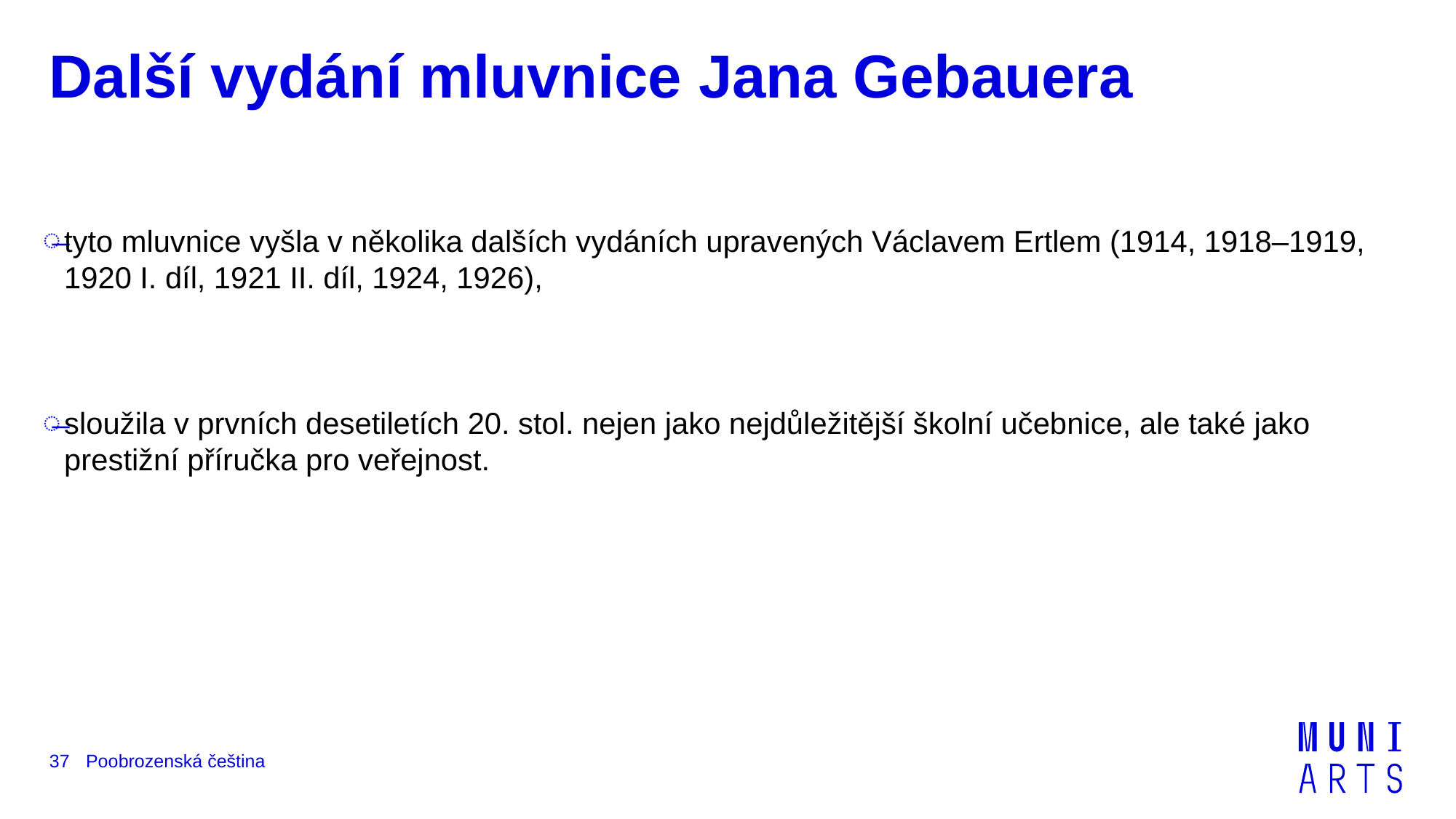

# Další vydání mluvnice Jana Gebauera
tyto mluvnice vyšla v několika dalších vydáních upravených Václavem Ertlem (1914, 1918–1919, 1920 I. díl, 1921 II. díl, 1924, 1926),

sloužila v prvních desetiletích 20. stol. nejen jako nejdůležitější školní učebnice, ale také jako prestižní příručka pro veřejnost.

Poobrozenská čeština
37